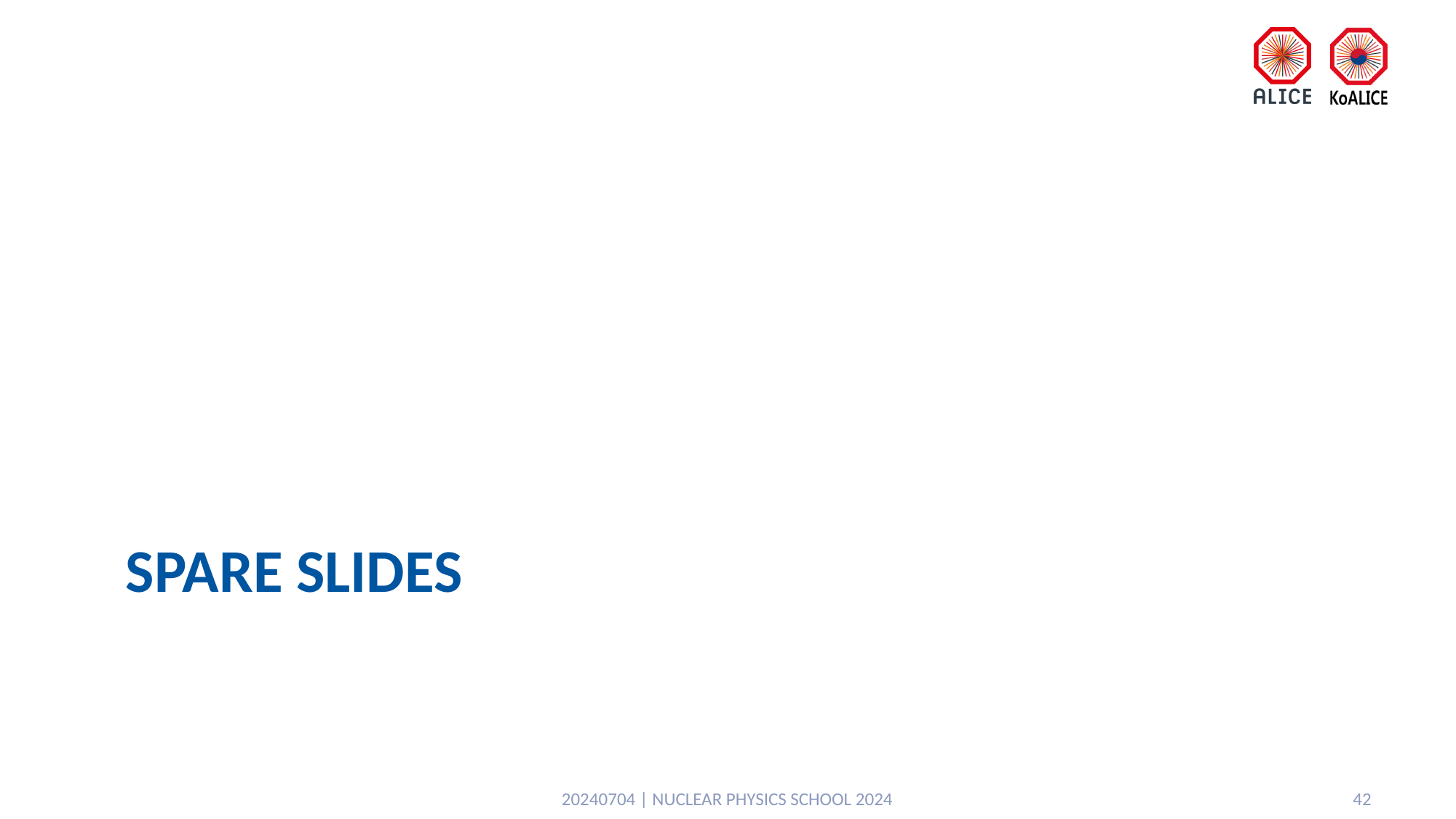

# SPARE SLIDES
20240704 | NUCLEAR PHYSICS SCHOOL 2024
42